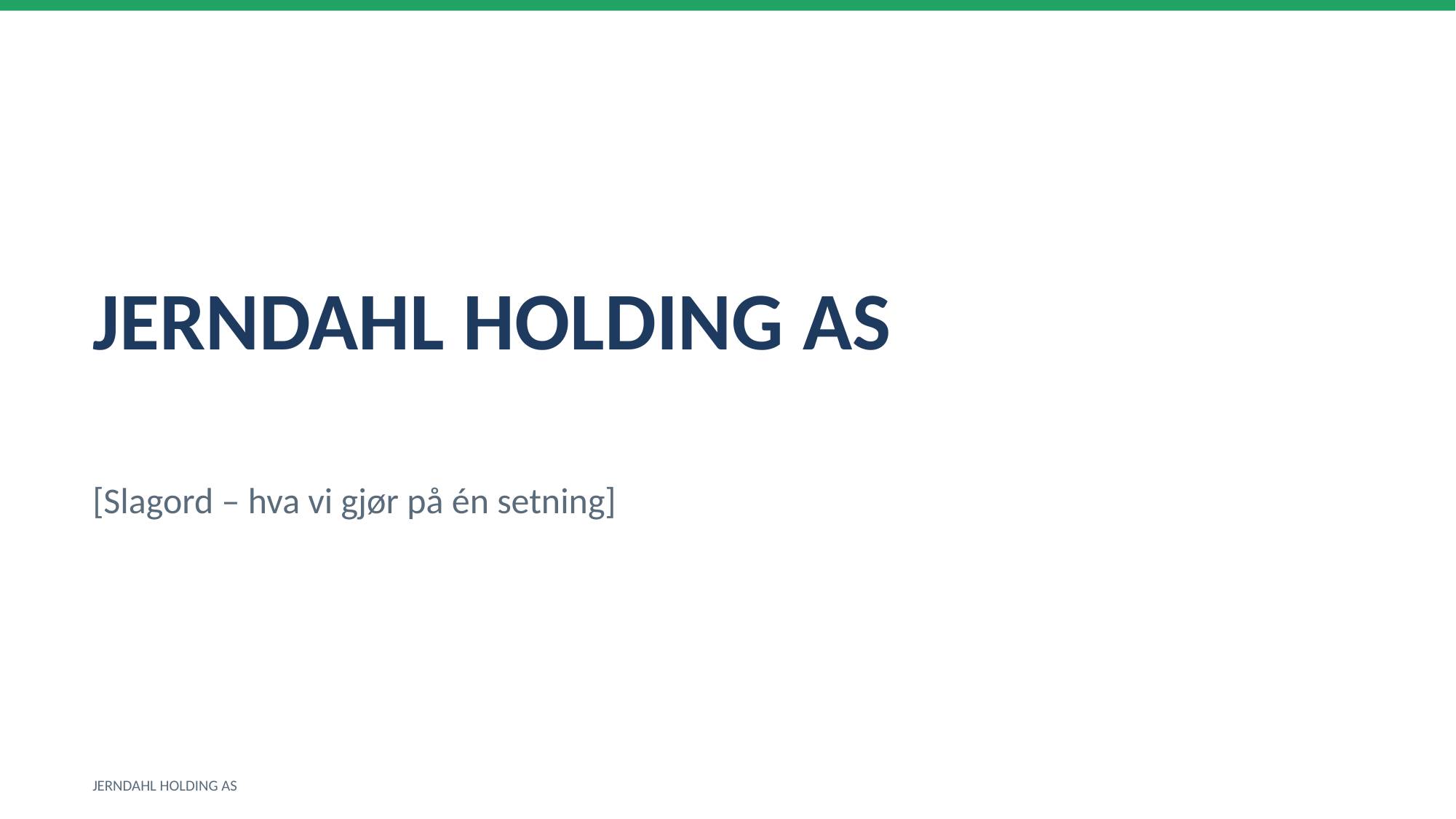

JERNDAHL HOLDING AS
[Slagord – hva vi gjør på én setning]
JERNDAHL HOLDING AS